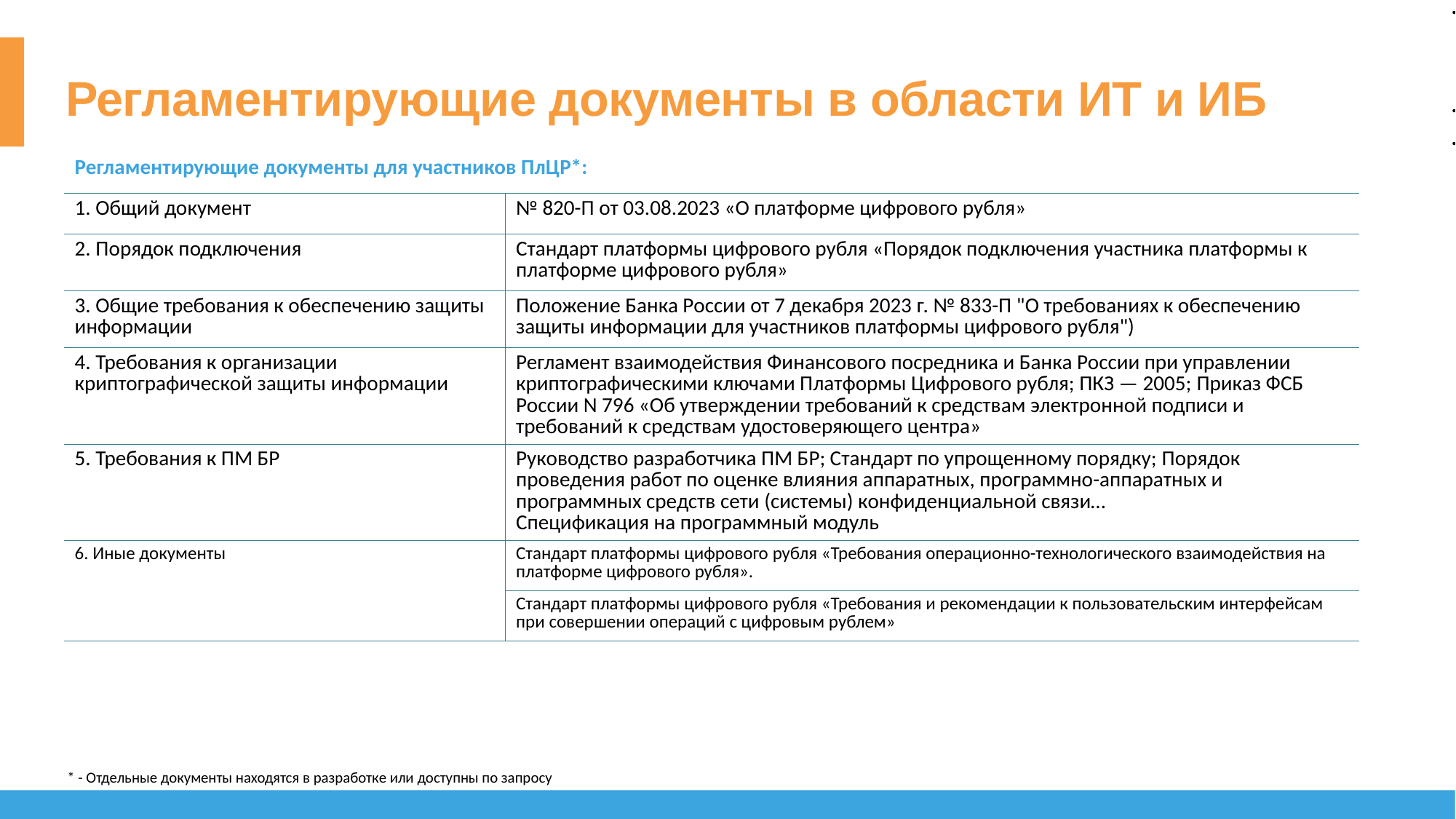

.

.
.
Регламентирующие документы в области ИТ и ИБ
| Регламентирующие документы для участников ПлЦР\*: |  |
| --- | --- |
| 1. Общий документ | № 820-П от 03.08.2023 «О платформе цифрового рубля» |
| 2. Порядок подключения | Стандарт платформы цифрового рубля «Порядок подключения участника платформы к платформе цифрового рубля» |
| 3. Общие требования к обеспечению защиты информации | Положение Банка России от 7 декабря 2023 г. № 833-П "О требованиях к обеспечению защиты информации для участников платформы цифрового рубля") |
| 4. Требования к организации криптографической защиты информации | Регламент взаимодействия Финансового посредника и Банка России при управлении криптографическими ключами Платформы Цифрового рубля; ПКЗ — 2005; Приказ ФСБ России N 796 «Об утверждении требований к средствам электронной подписи и требований к средствам удостоверяющего центра» |
| 5. Требования к ПМ БР | Руководство разработчика ПМ БР; Стандарт по упрощенному порядку; Порядок проведения работ по оценке влияния аппаратных, программно-аппаратных и программных средств сети (системы) конфиденциальной связи… Cпецификация на программный модуль |
| 6. Иные документы | Стандарт платформы цифрового рубля «Требования операционно-технологического взаимодействия на платформе цифрового рубля». |
|  | Стандарт платформы цифрового рубля «Требования и рекомендации к пользовательским интерфейсам при совершении операций с цифровым рублем» |
* - Отдельные документы находятся в разработке или доступны по запросу